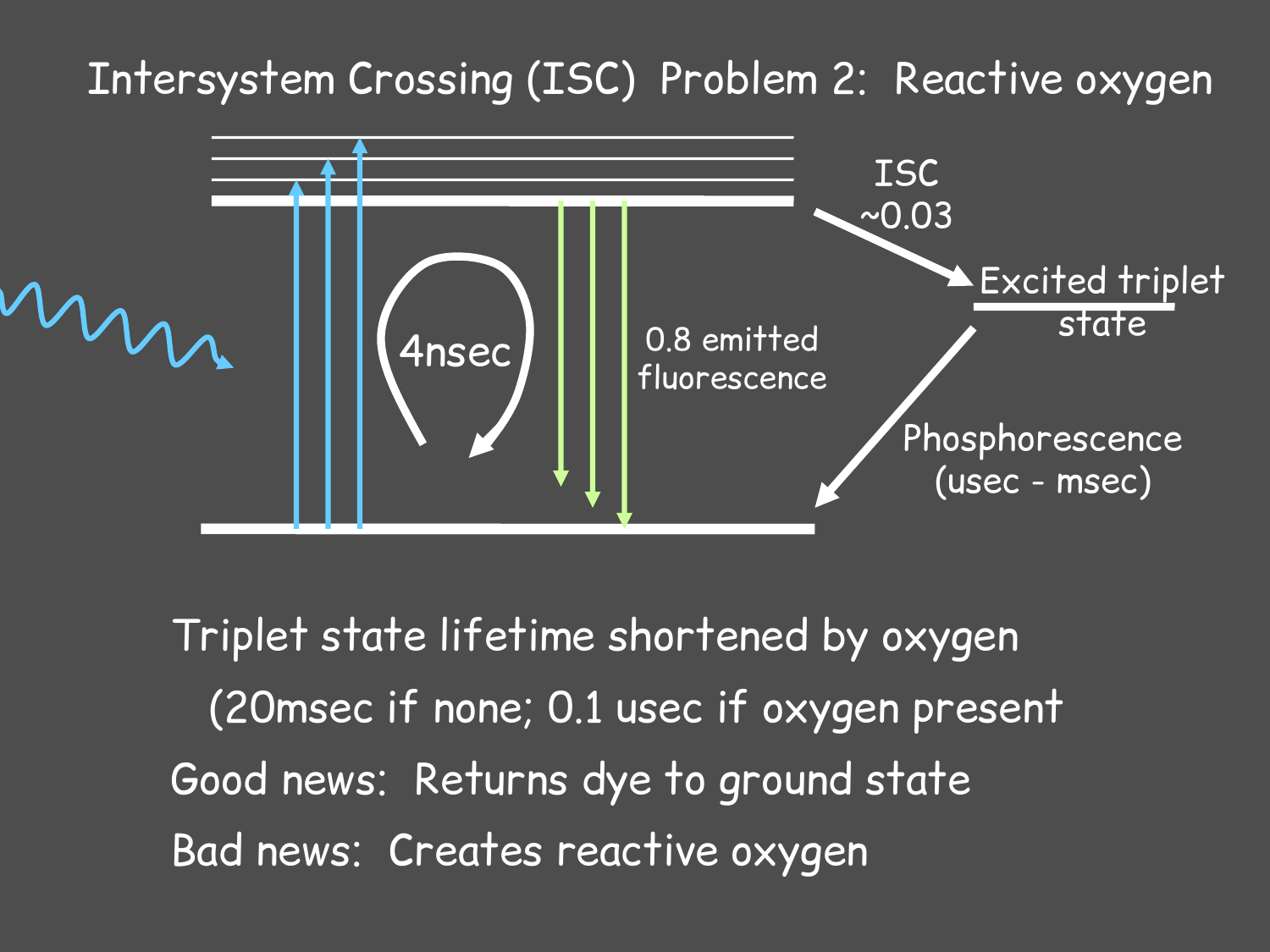

Intersystem Crossing (ISC)  Problem 2:  Reactive oxygen

ISC
~0.03

Excited triplet
state

0.8 emitted
fluorescence

4nsec

Phosphorescence
(usec - msec)
Triplet state lifetime shortened by oxygen
   (20msec if none; 0.1 usec if oxygen present
Good news:  Returns dye to ground state
Bad news:  Creates reactive oxygen